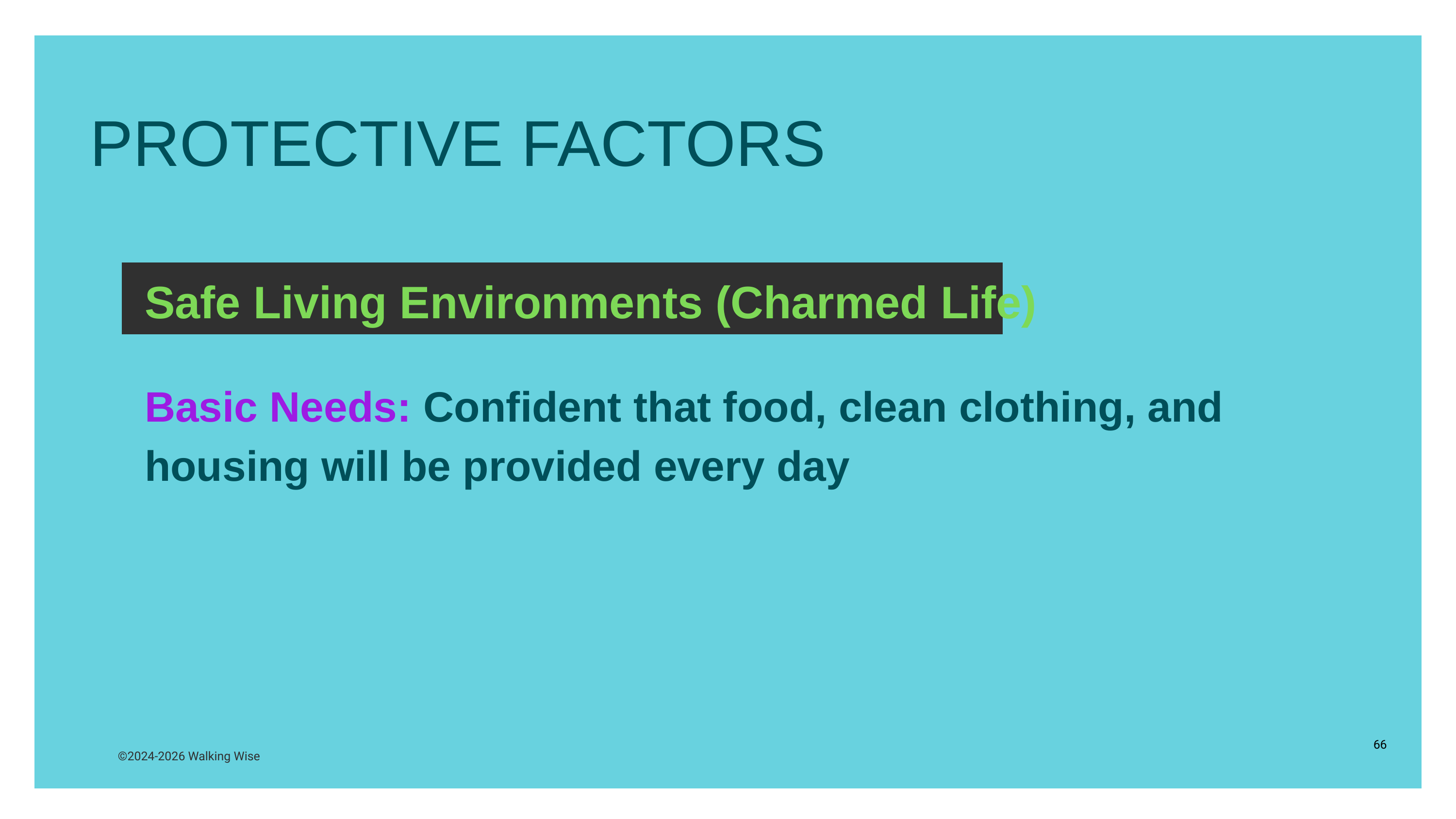

PROTECTIVE FACTORS

Safe Living Environments (Charmed Life)
Basic Needs: Confident that food, clean clothing, and housing will be provided every day
66
©2024-2026 Walking Wise